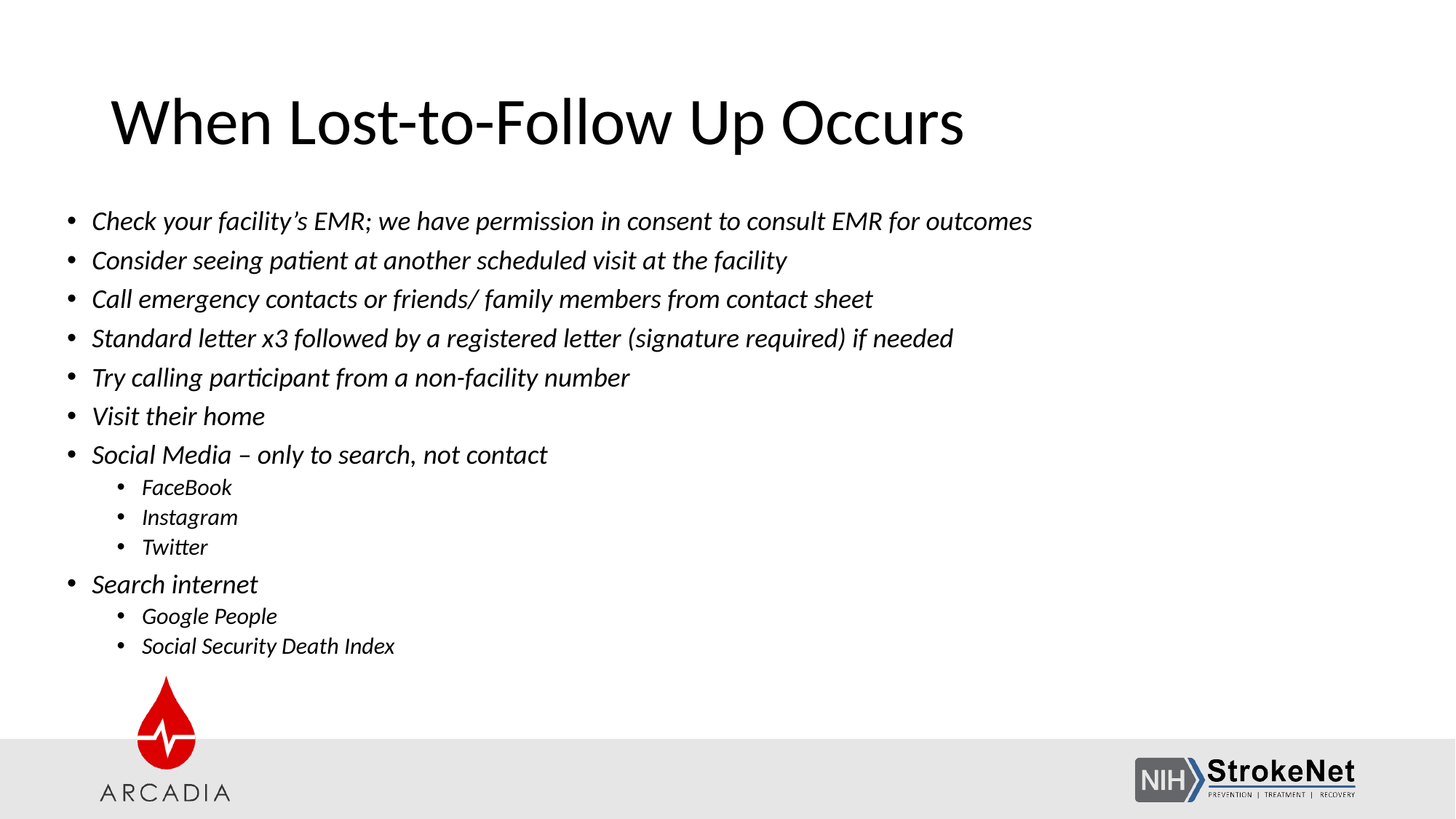

# When Lost-to-Follow Up Occurs
Check your facility’s EMR; we have permission in consent to consult EMR for outcomes
Consider seeing patient at another scheduled visit at the facility
Call emergency contacts or friends/ family members from contact sheet
Standard letter x3 followed by a registered letter (signature required) if needed
Try calling participant from a non-facility number
Visit their home
Social Media – only to search, not contact
FaceBook
Instagram
Twitter
Search internet
Google People
Social Security Death Index